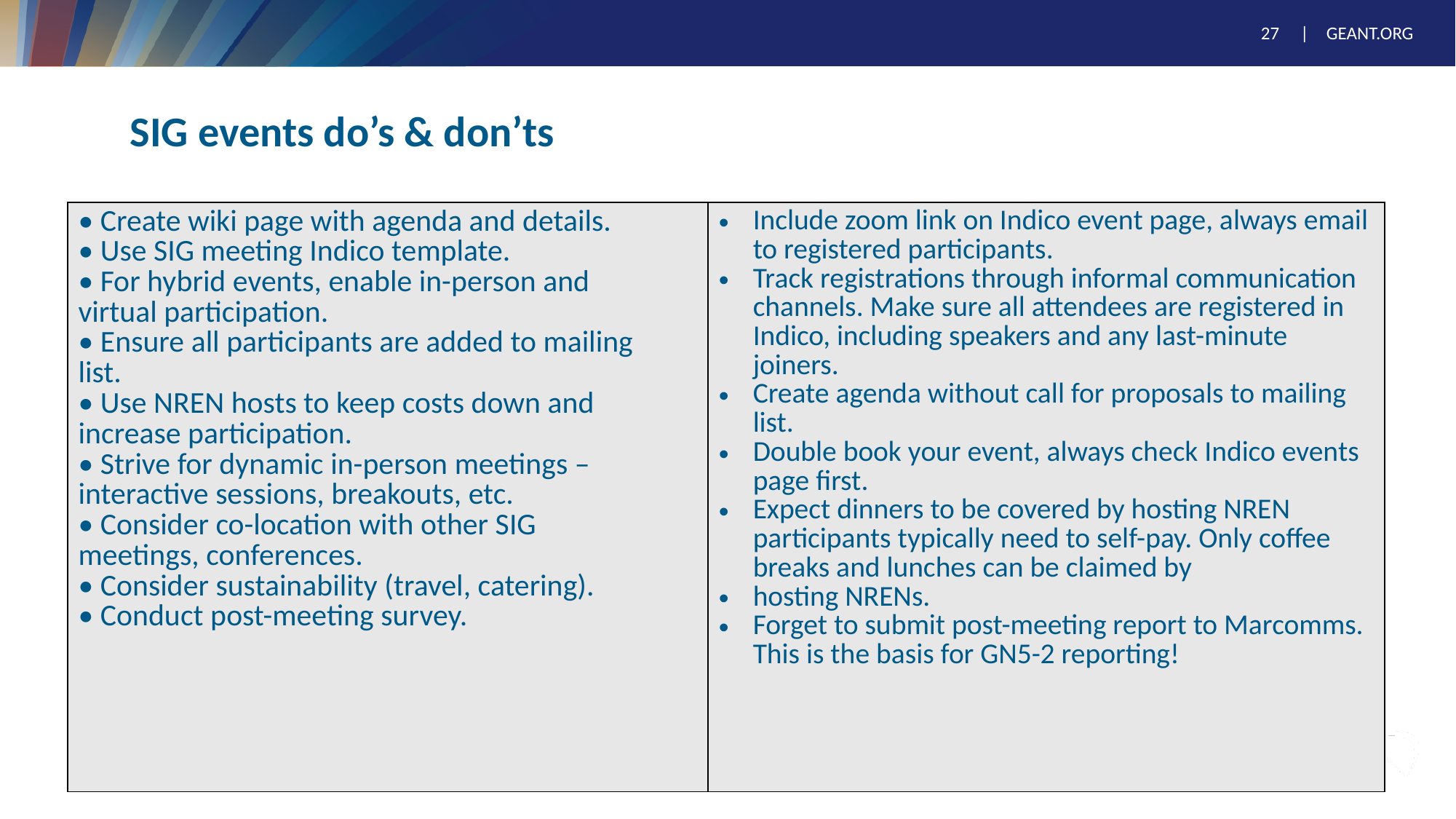

# SIG events do’s & don’ts
| • Create wiki page with agenda and details. • Use SIG meeting Indico template. • For hybrid events, enable in-person and virtual participation. • Ensure all participants are added to mailing list. • Use NREN hosts to keep costs down and increase participation. • Strive for dynamic in-person meetings – interactive sessions, breakouts, etc. • Consider co-location with other SIG meetings, conferences. • Consider sustainability (travel, catering). • Conduct post-meeting survey. | Include zoom link on Indico event page, always email to registered participants. Track registrations through informal communication channels. Make sure all attendees are registered in Indico, including speakers and any last-minute joiners. Create agenda without call for proposals to mailing list. Double book your event, always check Indico events page first. Expect dinners to be covered by hosting NREN participants typically need to self-pay. Only coffee breaks and lunches can be claimed by hosting NRENs. Forget to submit post-meeting report to Marcomms. This is the basis for GN5-2 reporting! |
| --- | --- |